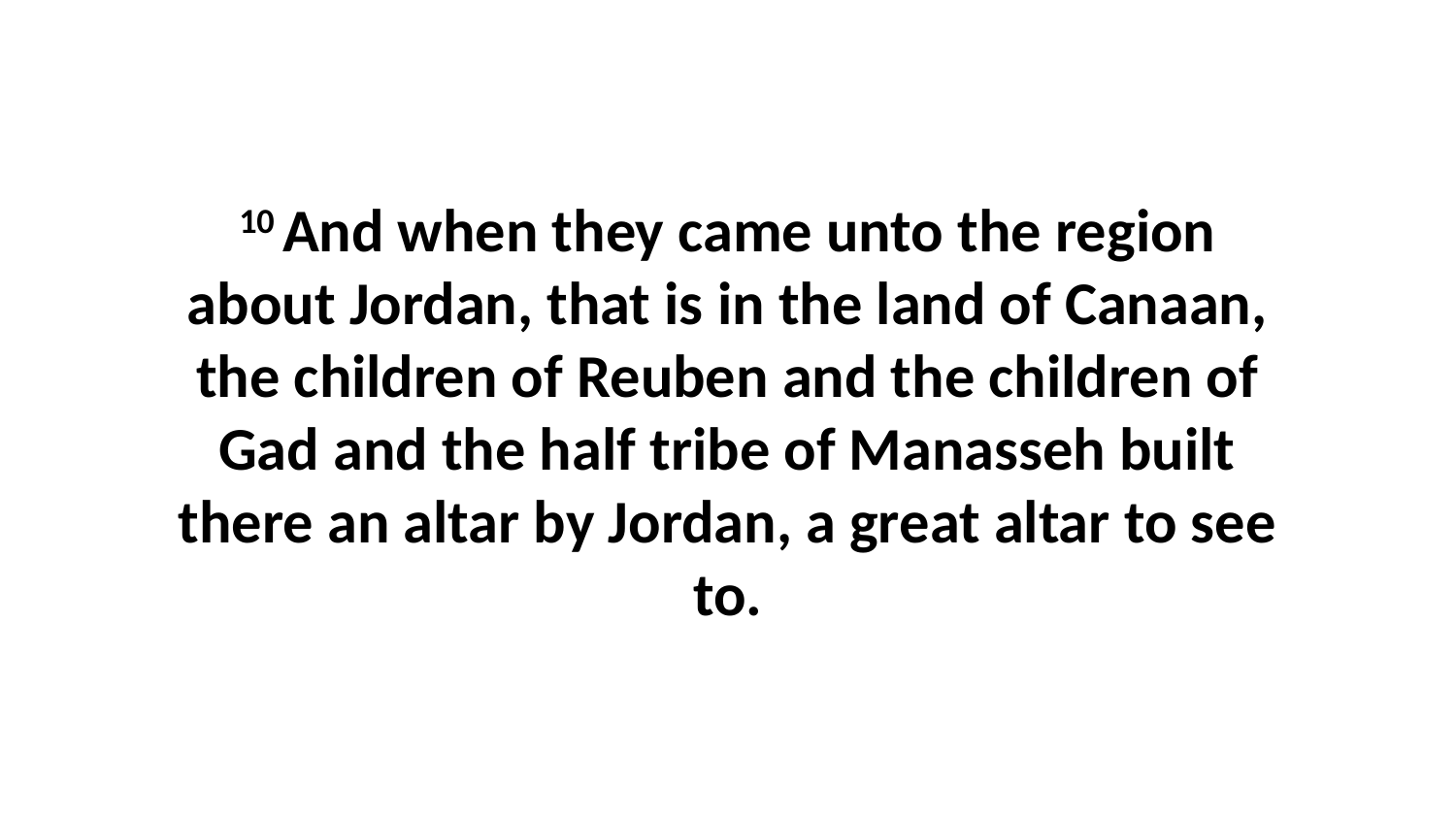

10 And when they came unto the region about Jordan, that is in the land of Canaan, the children of Reuben and the children of Gad and the half tribe of Manasseh built there an altar by Jordan, a great altar to see to.